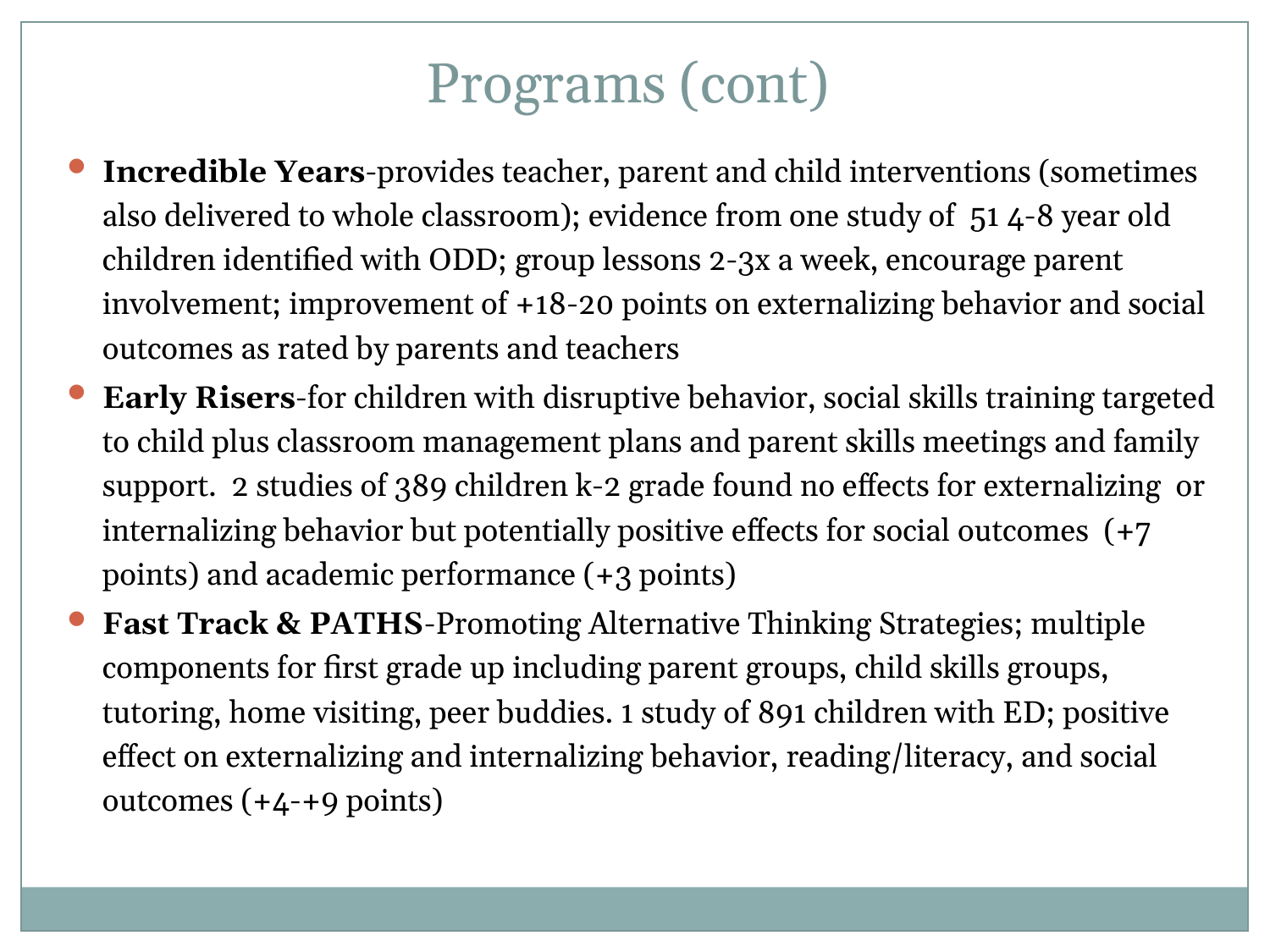

Programs (cont)
Incredible Years-provides teacher, parent and child interventions (sometimes also delivered to whole classroom); evidence from one study of  51 4-8 year old children identified with ODD; group lessons 2-3x a week, encourage parent involvement; improvement of +18-20 points on externalizing behavior and social outcomes as rated by parents and teachers
Early Risers-for children with disruptive behavior, social skills training targeted to child plus classroom management plans and parent skills meetings and family support.  2 studies of 389 children k-2 grade found no effects for externalizing  or internalizing behavior but potentially positive effects for social outcomes  (+7 points) and academic performance (+3 points)
Fast Track & PATHS-Promoting Alternative Thinking Strategies; multiple components for first grade up including parent groups, child skills groups, tutoring, home visiting, peer buddies. 1 study of 891 children with ED; positive effect on externalizing and internalizing behavior, reading/literacy, and social outcomes (+4-+9 points)